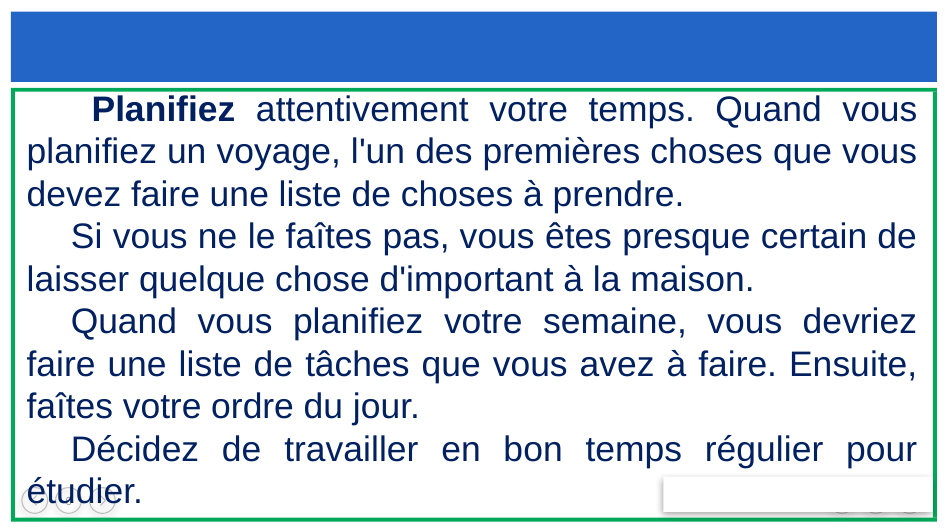

Planifiez attentivement votre temps. Quand vous planifiez un voyage, l'un des premières choses que vous devez faire une liste de choses à prendre.
Si vous ne le faîtes pas, vous êtes presque certain de laisser quelque chose d'important à la maison.
Quand vous planifiez votre semaine, vous devriez faire une liste de tâches que vous avez à faire. Ensuite, faîtes votre ordre du jour.
Décidez de travailler en bon temps régulier pour étudier.